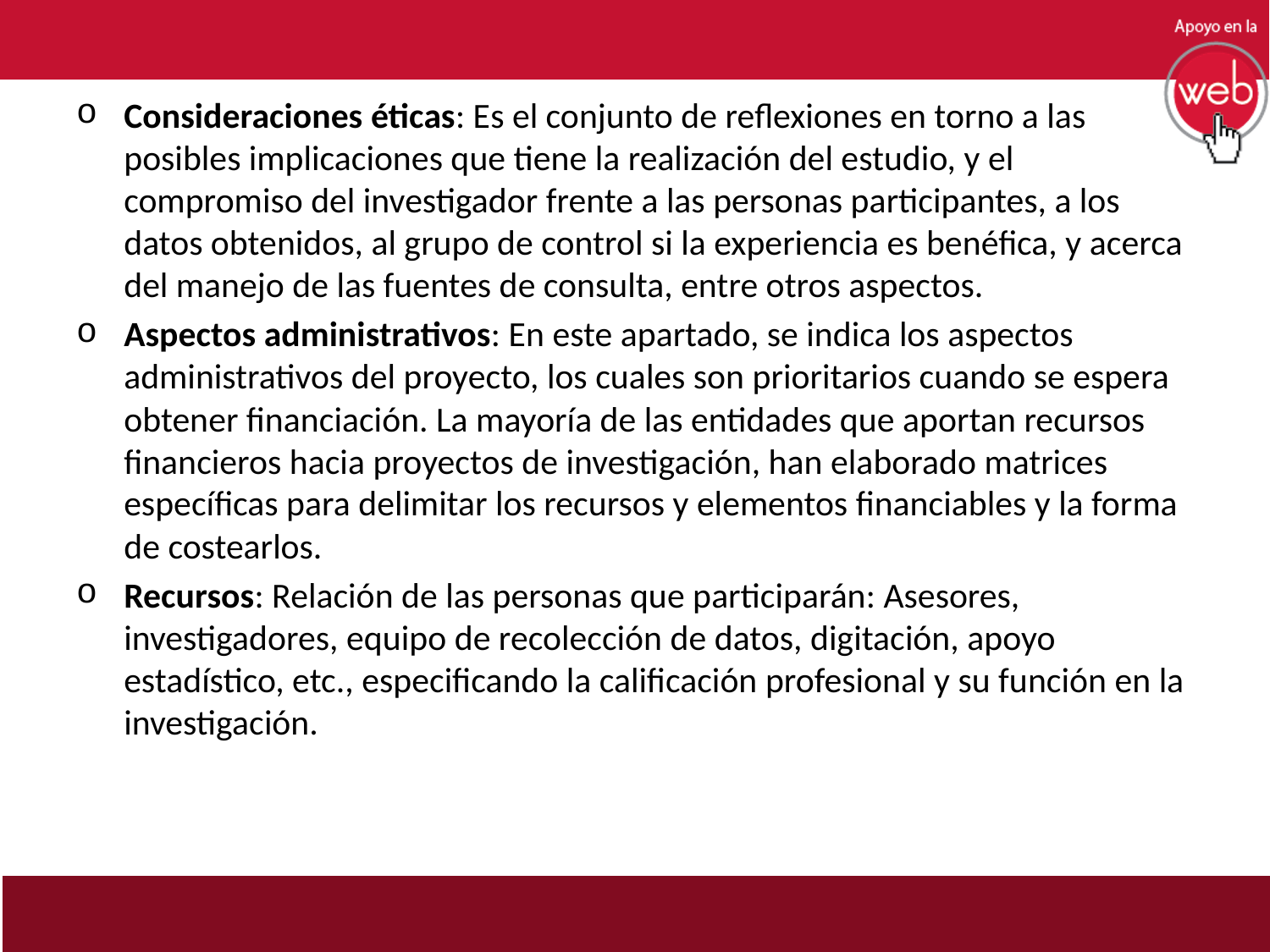

Consideraciones éticas: Es el conjunto de reflexiones en torno a las posibles implicaciones que tiene la realización del estudio, y el compromiso del investigador frente a las personas participantes, a los datos obtenidos, al grupo de control si la experiencia es benéfica, y acerca del manejo de las fuentes de consulta, entre otros aspectos.
Aspectos administrativos: En este apartado, se indica los aspectos administrativos del proyecto, los cuales son prioritarios cuando se espera obtener financiación. La mayoría de las entidades que aportan recursos financieros hacia proyectos de investigación, han elaborado matrices específicas para delimitar los recursos y elementos financiables y la forma de costearlos.
Recursos: Relación de las personas que participarán: Asesores, investigadores, equipo de recolección de datos, digitación, apoyo estadístico, etc., especificando la calificación profesional y su función en la investigación.